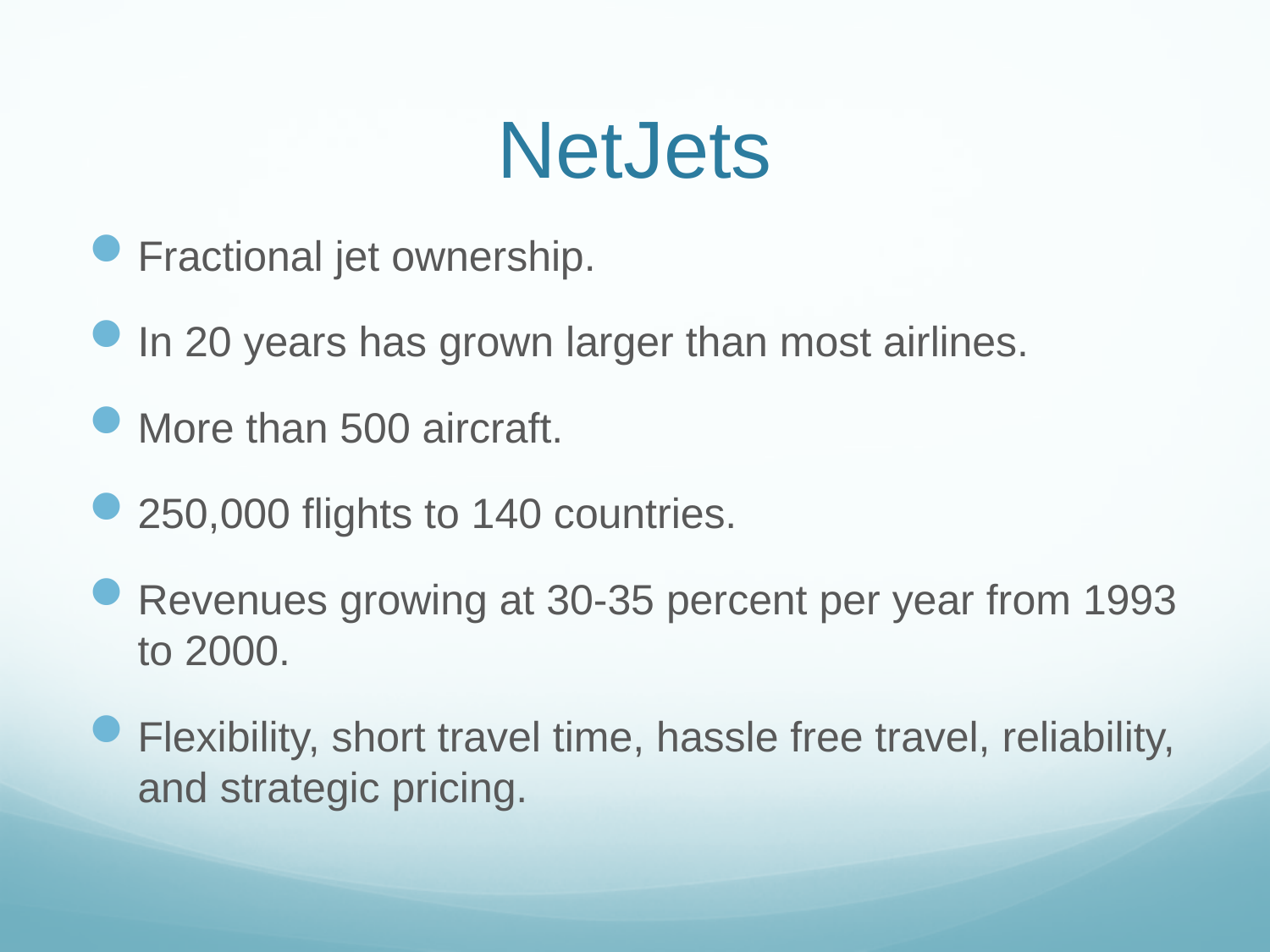

# NetJets
Fractional jet ownership.
In 20 years has grown larger than most airlines.
More than 500 aircraft.
250,000 flights to 140 countries.
Revenues growing at 30-35 percent per year from 1993 to 2000.
Flexibility, short travel time, hassle free travel, reliability, and strategic pricing.